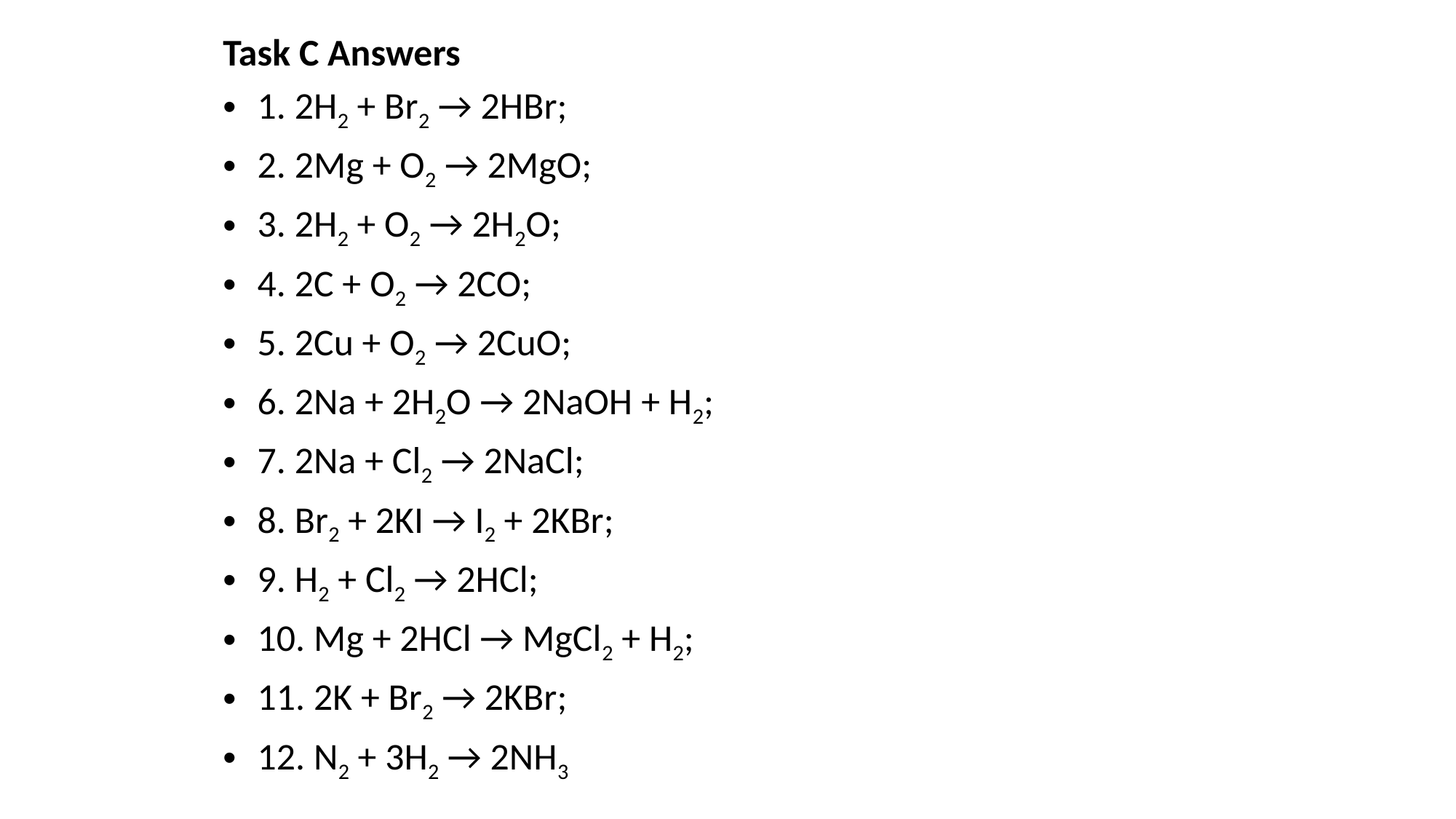

Task C Answers
1. 2H2 + Br2 → 2HBr;
2. 2Mg + O2 → 2MgO;
3. 2H2 + O2 → 2H2O;
4. 2C + O2 → 2CO;
5. 2Cu + O2 → 2CuO;
6. 2Na + 2H2O → 2NaOH + H2;
7. 2Na + Cl2 → 2NaCl;
8. Br2 + 2KI → I2 + 2KBr;
9. H2 + Cl2 → 2HCl;
10. Mg + 2HCl → MgCl2 + H2;
11. 2K + Br2 → 2KBr;
12. N2 + 3H2 → 2NH3